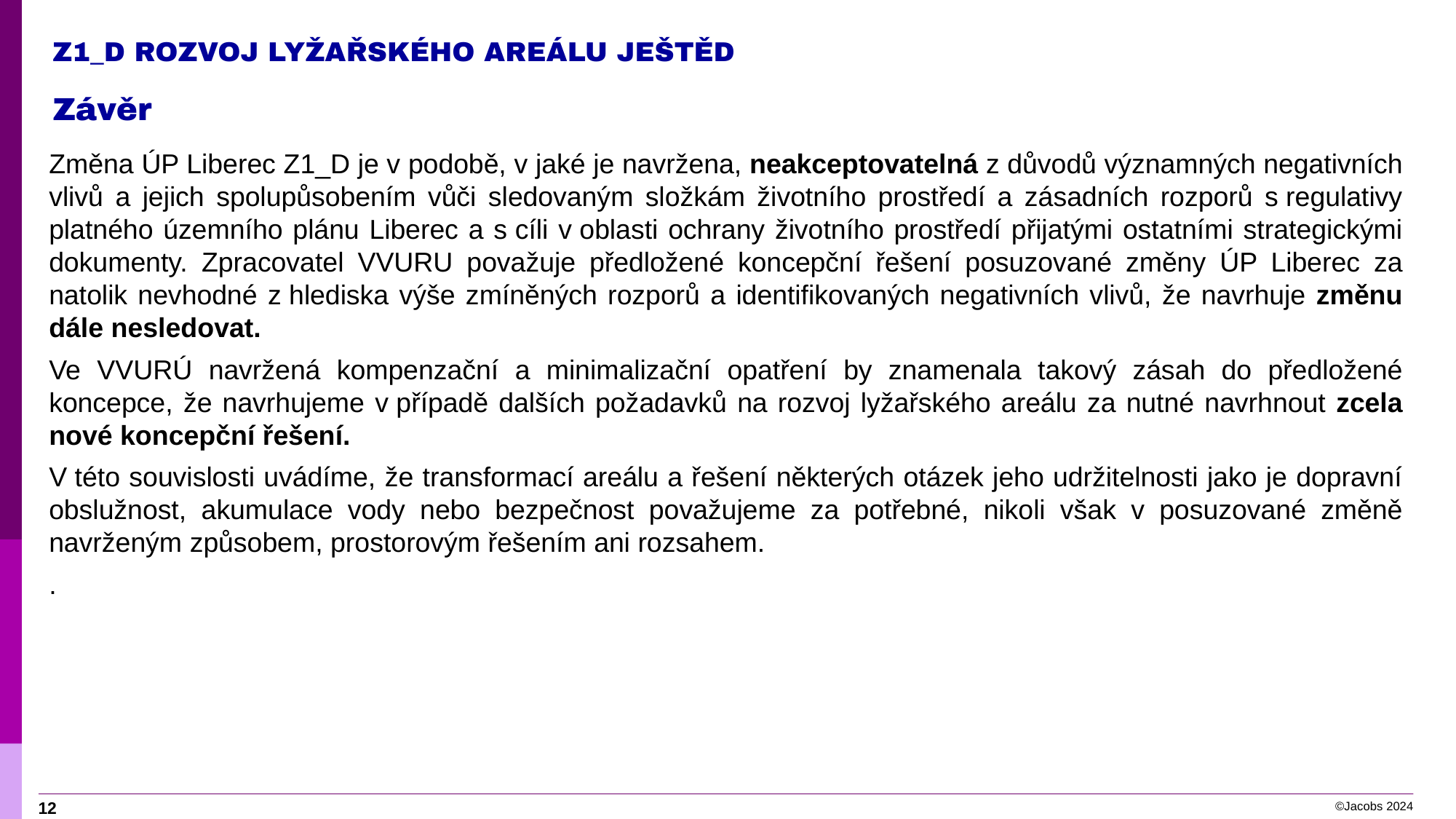

Z1_D ROZVOJ LYŽAŘSKÉHO AREÁLU JEŠTĚD
Závěr
Změna ÚP Liberec Z1_D je v podobě, v jaké je navržena, neakceptovatelná z důvodů významných negativních vlivů a jejich spolupůsobením vůči sledovaným složkám životního prostředí a zásadních rozporů s regulativy platného územního plánu Liberec a s cíli v oblasti ochrany životního prostředí přijatými ostatními strategickými dokumenty. Zpracovatel VVURU považuje předložené koncepční řešení posuzované změny ÚP Liberec za natolik nevhodné z hlediska výše zmíněných rozporů a identifikovaných negativních vlivů, že navrhuje změnu dále nesledovat.
Ve VVURÚ navržená kompenzační a minimalizační opatření by znamenala takový zásah do předložené koncepce, že navrhujeme v případě dalších požadavků na rozvoj lyžařského areálu za nutné navrhnout zcela nové koncepční řešení.
V této souvislosti uvádíme, že transformací areálu a řešení některých otázek jeho udržitelnosti jako je dopravní obslužnost, akumulace vody nebo bezpečnost považujeme za potřebné, nikoli však v posuzované změně navrženým způsobem, prostorovým řešením ani rozsahem.
.
©Jacobs 2024
12